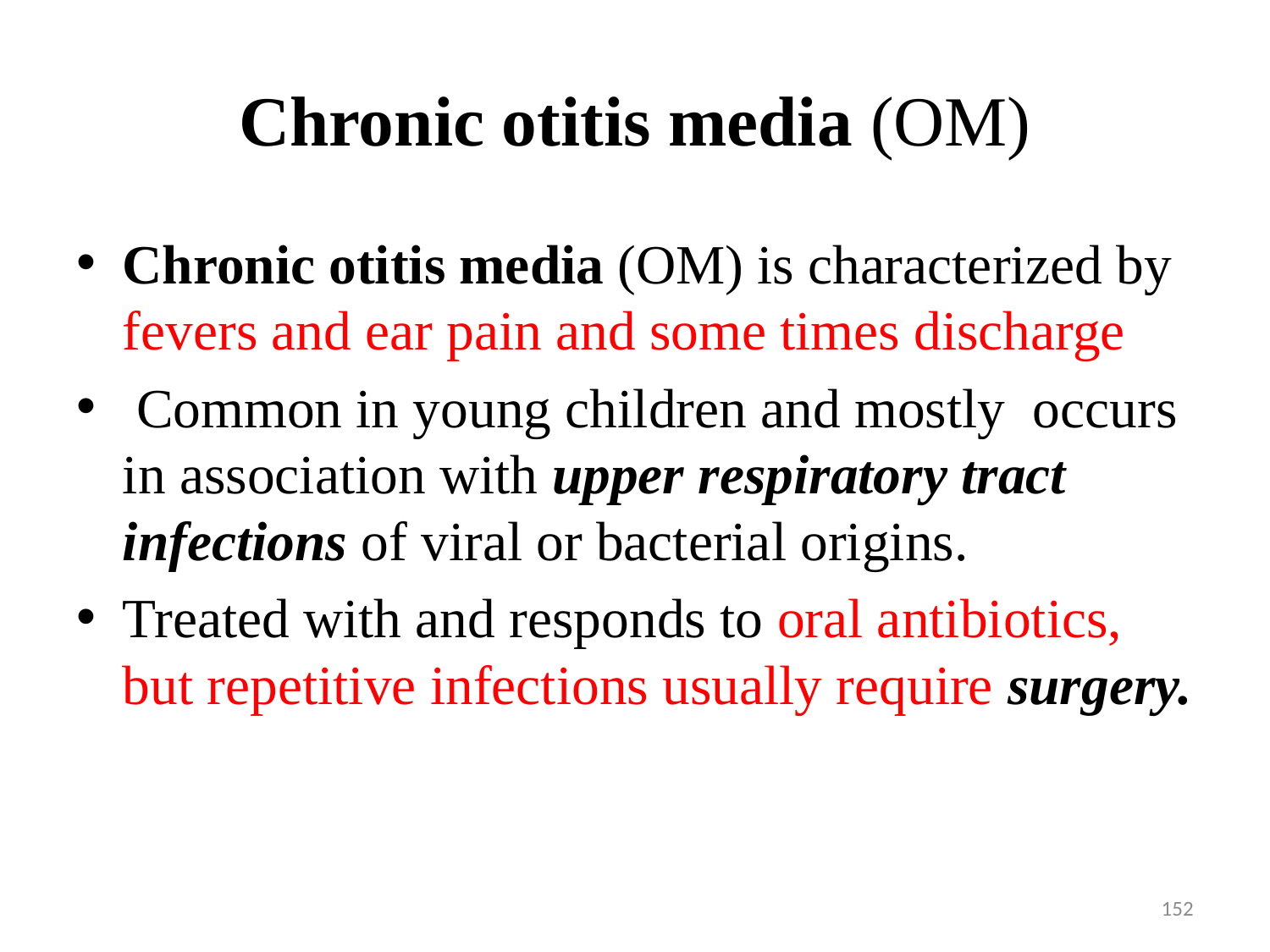

# Chronic otitis media (OM)
Chronic otitis media (OM) is characterized by fevers and ear pain and some times discharge
 Common in young children and mostly  occurs in association with upper respiratory tract infections of viral or bacterial origins.
Treated with and responds to oral antibiotics, but repetitive infections usually require surgery.

152